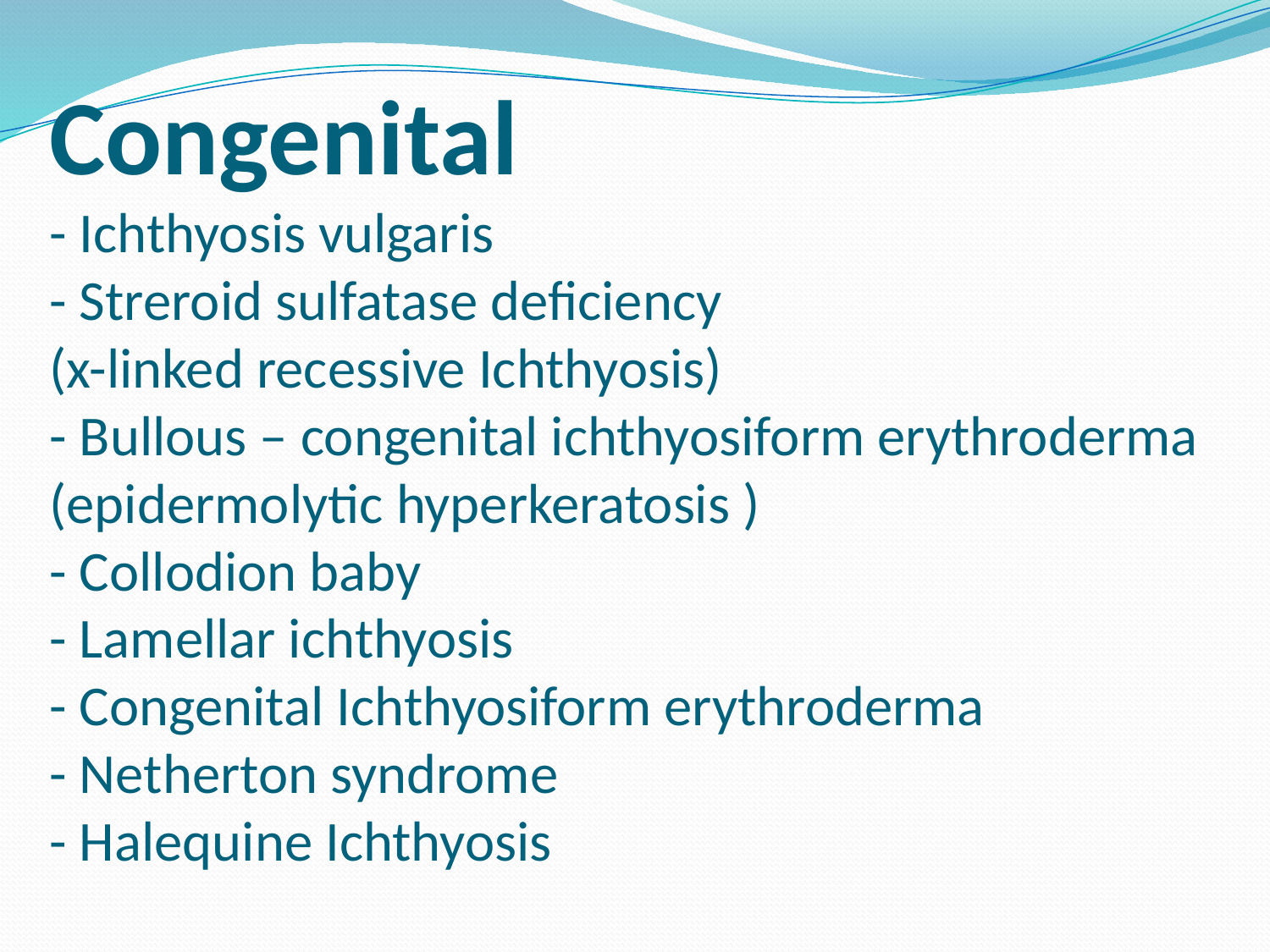

# Congenital - Ichthyosis vulgaris - Streroid sulfatase deficiency (x-linked recessive Ichthyosis) - Bullous – congenital ichthyosiform erythroderma (epidermolytic hyperkeratosis ) - Collodion baby - Lamellar ichthyosis - Congenital Ichthyosiform erythroderma - Netherton syndrome - Halequine Ichthyosis